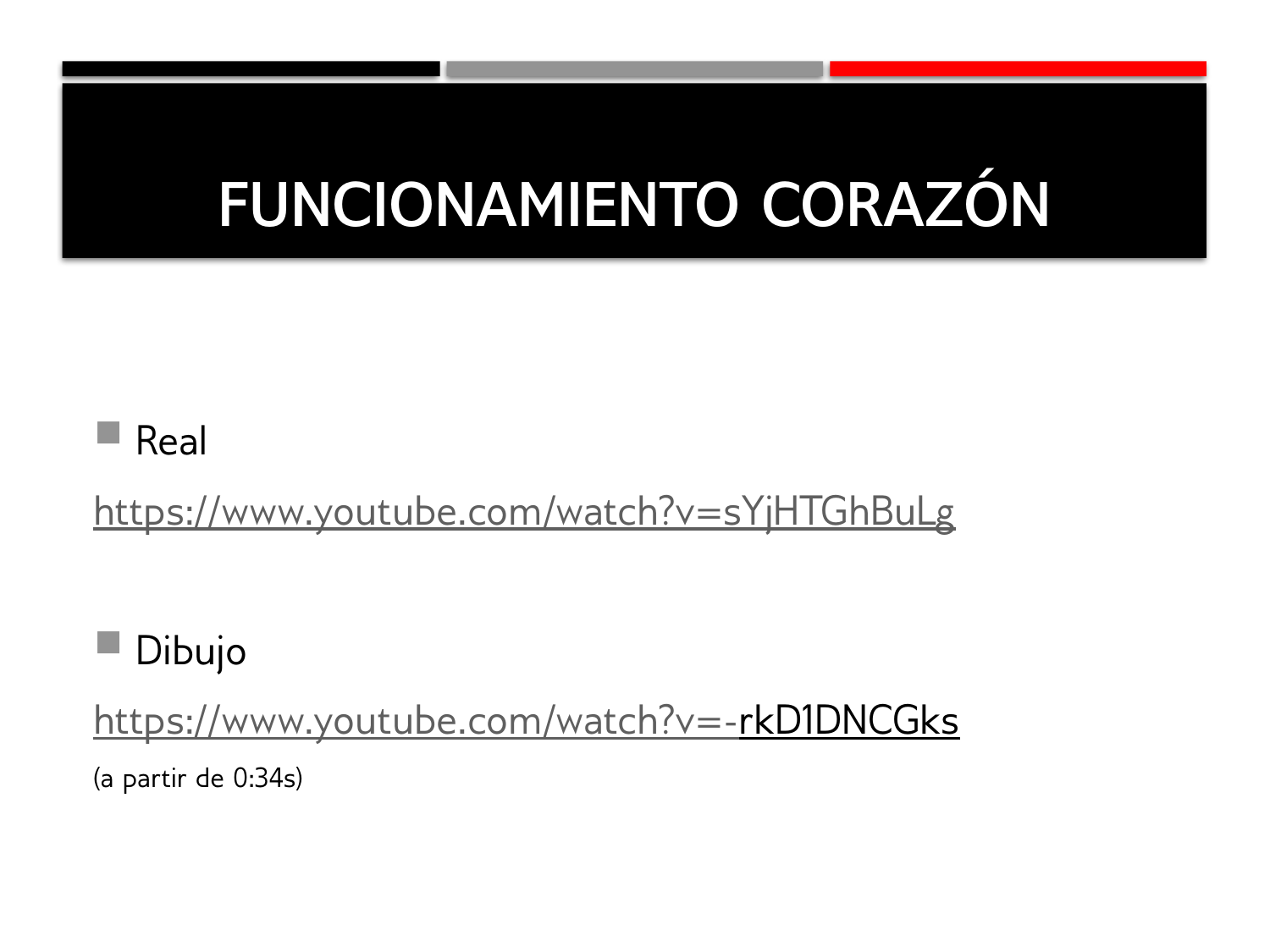

# Funcionamiento corazón
Real
https://www.youtube.com/watch?v=sYjHTGhBuLg

Dibujo
https://www.youtube.com/watch?v=-rkD1DNCGks
(a partir de 0:34s)